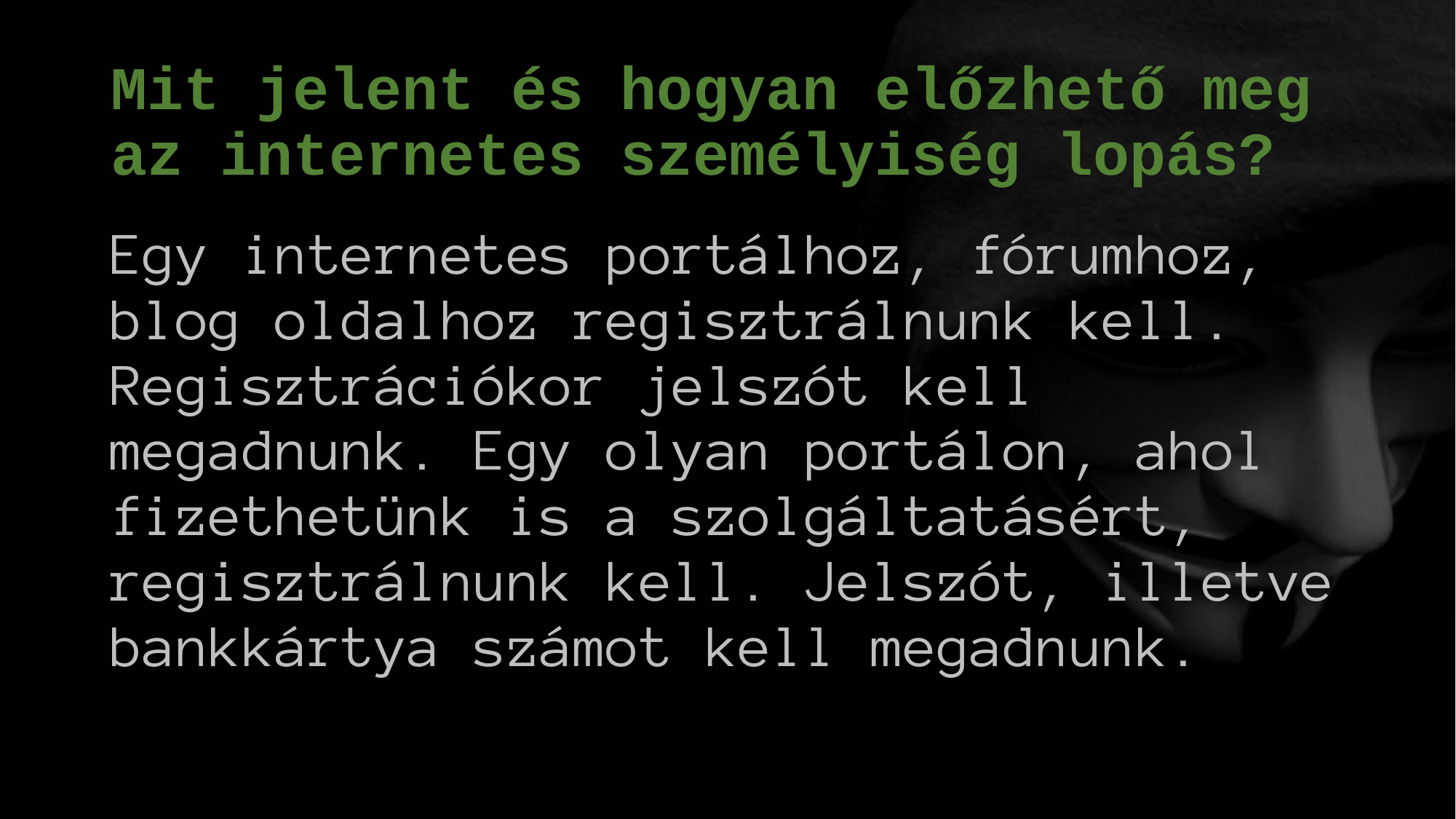

# Mit jelent és hogyan előzhető meg az internetes személyiség lopás?
Egy internetes portálhoz, fórumhoz, blog oldalhoz regisztrálnunk kell. Regisztrációkor jelszót kell megadnunk. Egy olyan portálon, ahol fizethetünk is a szolgáltatásért, regisztrálnunk kell. Jelszót, illetve bankkártya számot kell megadnunk.